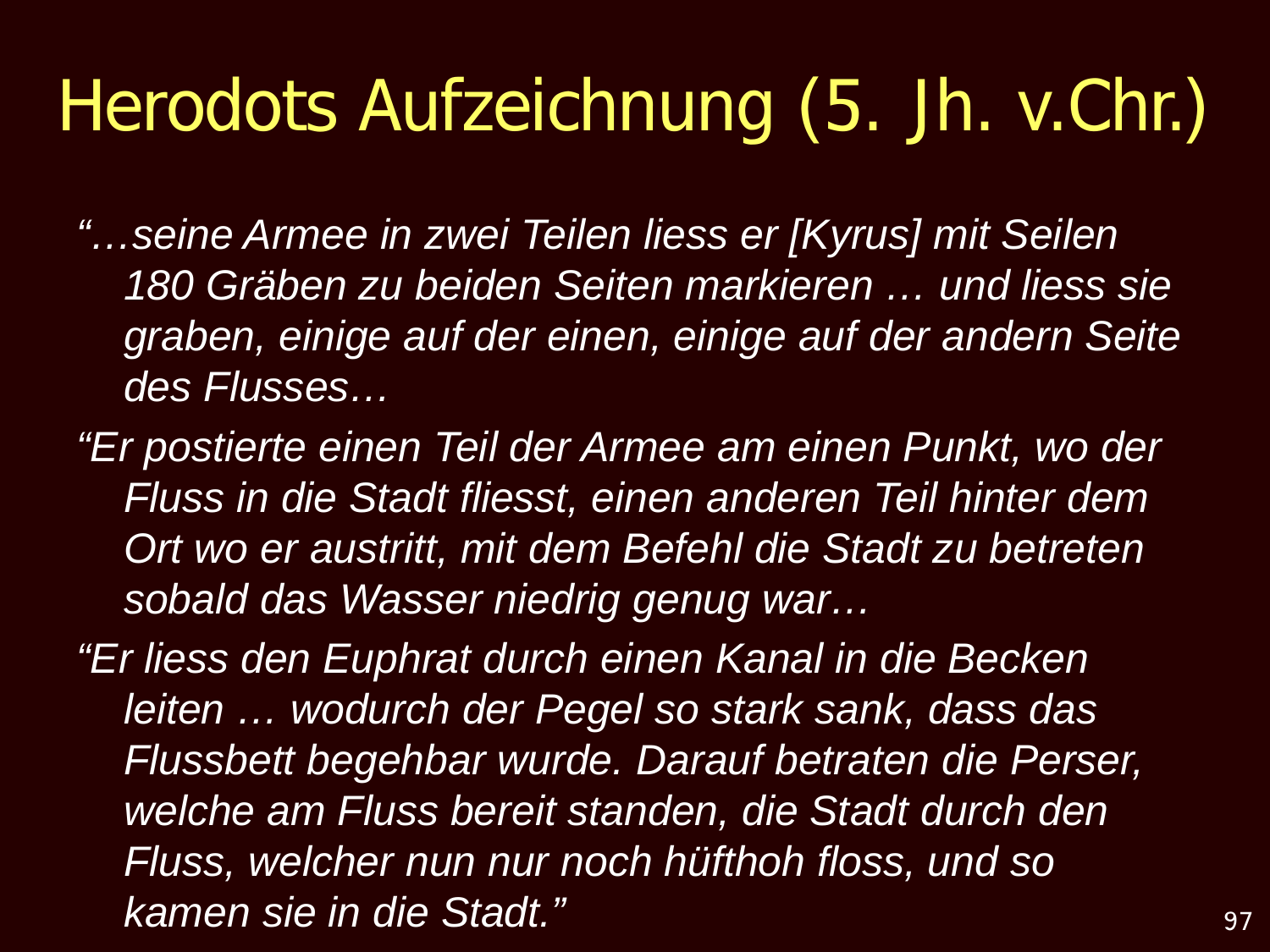

# Herodots Aufzeichnung (5. Jh. v.Chr.)
“…seine Armee in zwei Teilen liess er [Kyrus] mit Seilen 180 Gräben zu beiden Seiten markieren … und liess sie graben, einige auf der einen, einige auf der andern Seite des Flusses…
“Er postierte einen Teil der Armee am einen Punkt, wo der Fluss in die Stadt fliesst, einen anderen Teil hinter dem Ort wo er austritt, mit dem Befehl die Stadt zu betreten sobald das Wasser niedrig genug war…
“Er liess den Euphrat durch einen Kanal in die Becken leiten … wodurch der Pegel so stark sank, dass das Flussbett begehbar wurde. Darauf betraten die Perser, welche am Fluss bereit standen, die Stadt durch den Fluss, welcher nun nur noch hüfthoh floss, und so kamen sie in die Stadt.”
97